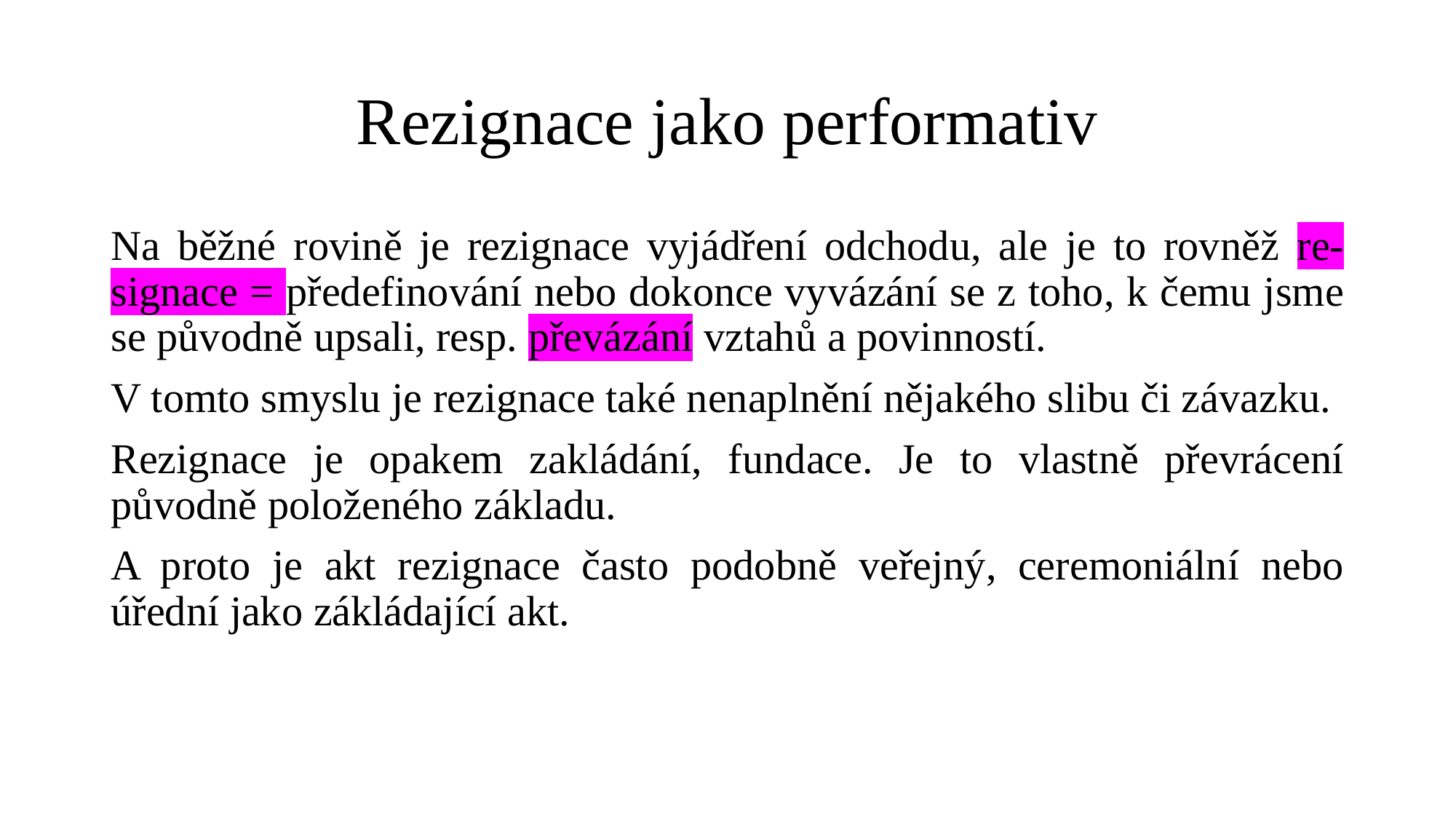

# Rezignace jako performativ
Na běžné rovině je rezignace vyjádření odchodu, ale je to rovněž re-signace = předefinování nebo dokonce vyvázání se z toho, k čemu jsme se původně upsali, resp. převázání vztahů a povinností.
V tomto smyslu je rezignace také nenaplnění nějakého slibu či závazku.
Rezignace je opakem zakládání, fundace. Je to vlastně převrácení původně položeného základu.
A proto je akt rezignace často podobně veřejný, ceremoniální nebo úřední jako zákládající akt.